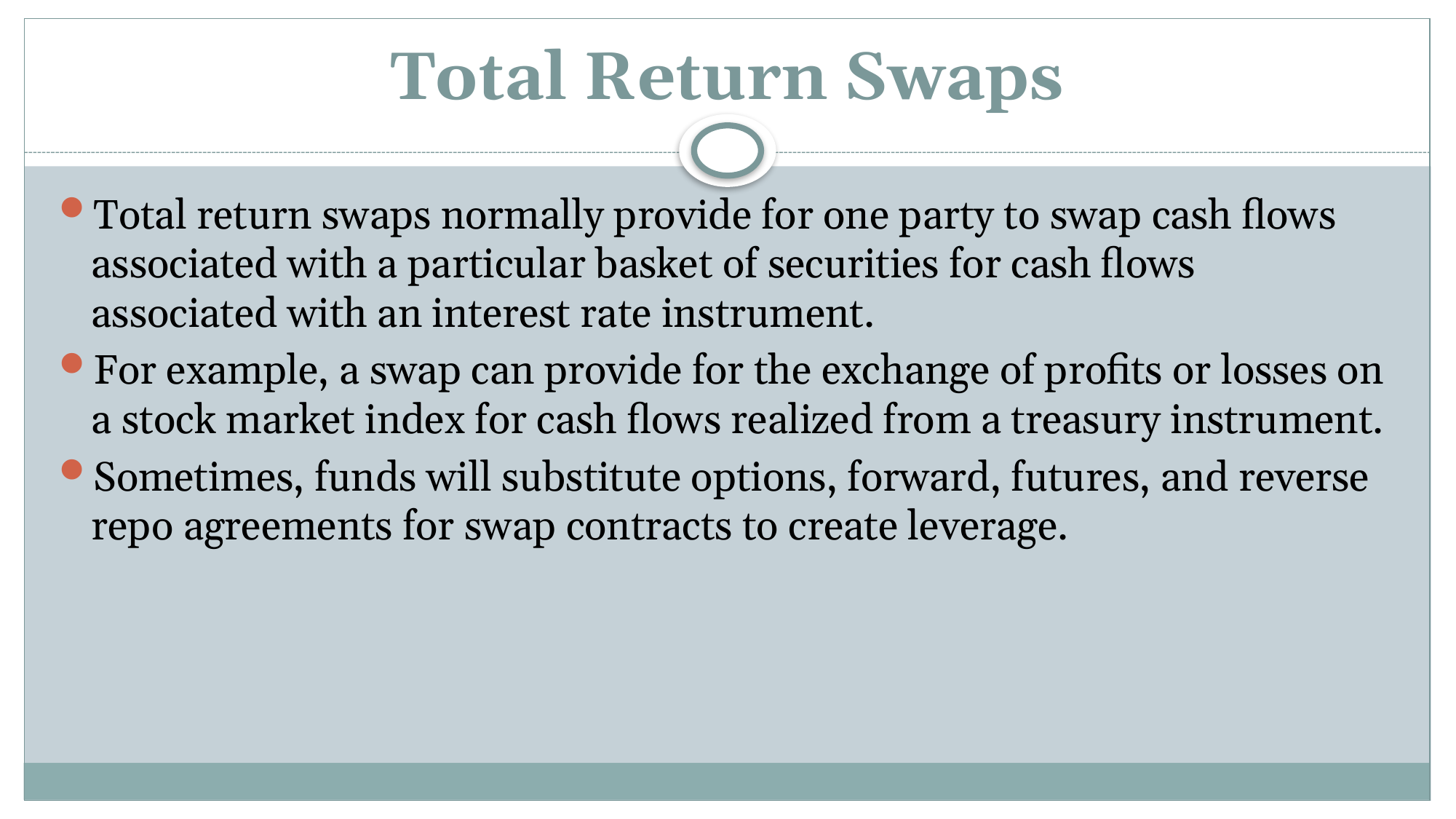

# Total Return Swaps
Total return swaps normally provide for one party to swap cash flows associated with a particular basket of securities for cash flows associated with an interest rate instrument.
For example, a swap can provide for the exchange of profits or losses on a stock market index for cash flows realized from a treasury instrument.
Sometimes, funds will substitute options, forward, futures, and reverse repo agreements for swap contracts to create leverage.